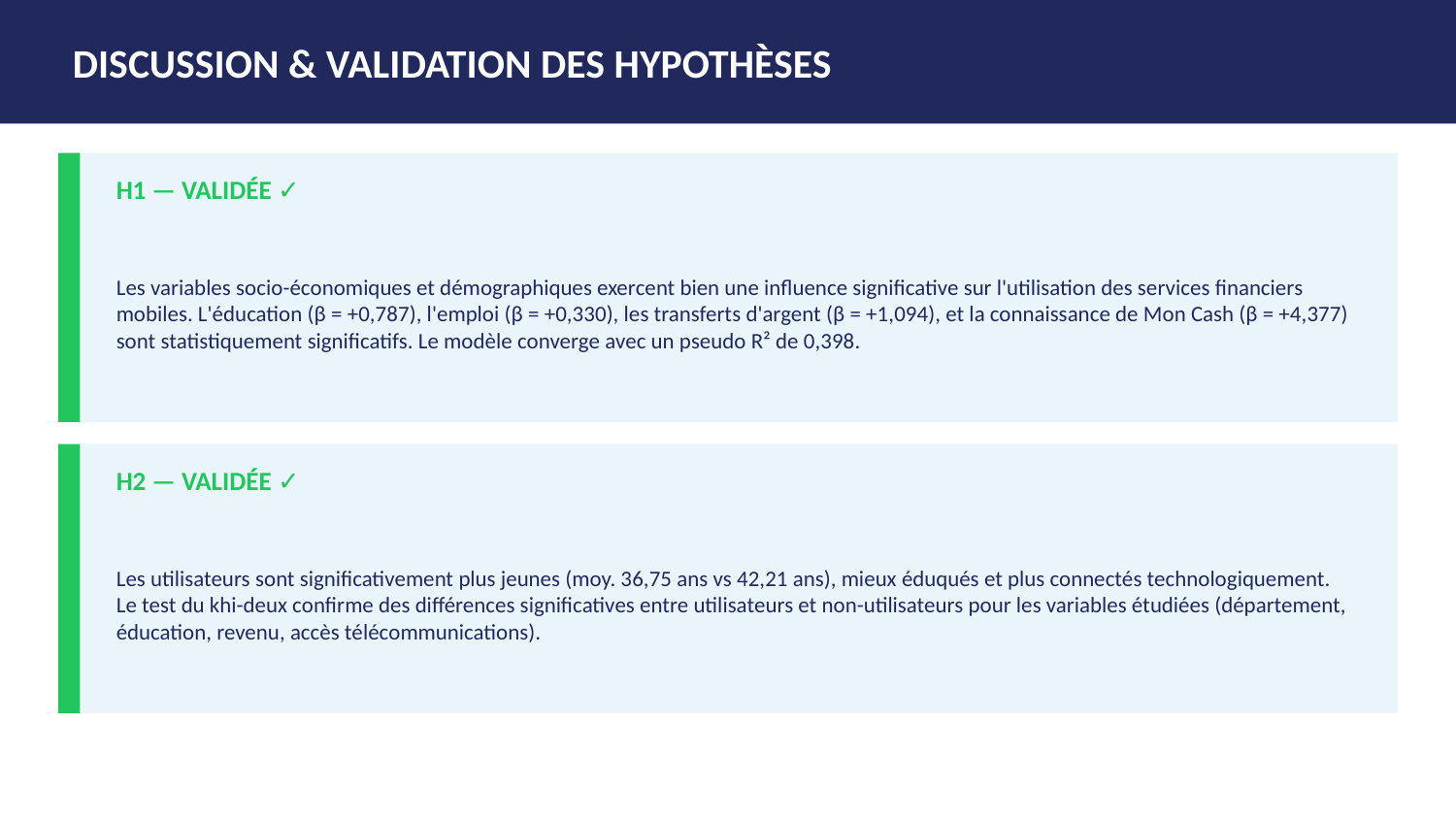

DISCUSSION & VALIDATION DES HYPOTHÈSES

H1 — VALIDÉE ✓
Les variables socio-économiques et démographiques exercent bien une influence significative sur l'utilisation des services financiers mobiles. L'éducation (β = +0,787), l'emploi (β = +0,330), les transferts d'argent (β = +1,094), et la connaissance de Mon Cash (β = +4,377) sont statistiquement significatifs. Le modèle converge avec un pseudo R² de 0,398.

H2 — VALIDÉE ✓
Les utilisateurs sont significativement plus jeunes (moy. 36,75 ans vs 42,21 ans), mieux éduqués et plus connectés technologiquement. Le test du khi-deux confirme des différences significatives entre utilisateurs et non-utilisateurs pour les variables étudiées (département, éducation, revenu, accès télécommunications).